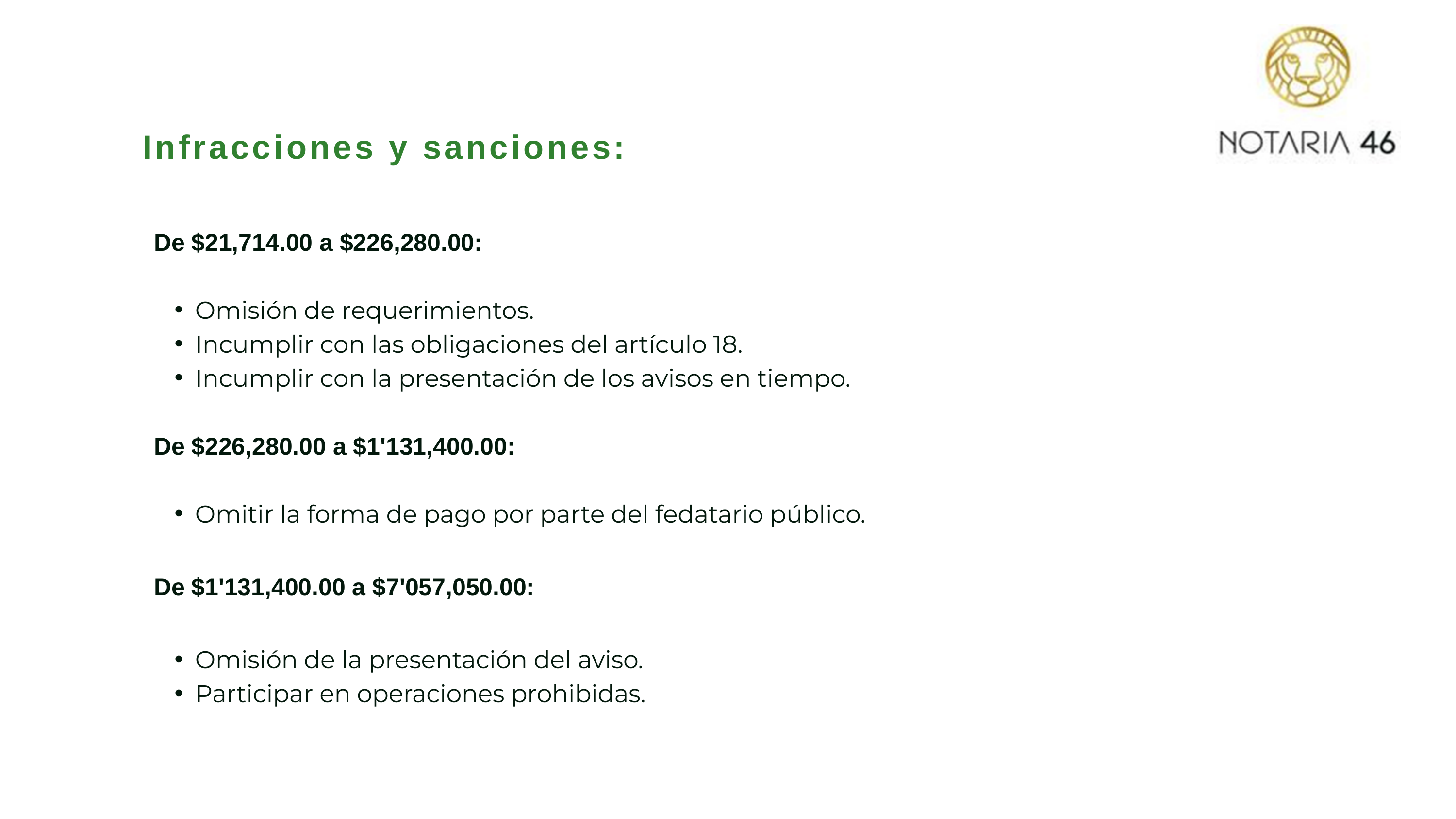

Infracciones y sanciones:
De $21,714.00 a $226,280.00:

Omisión de requerimientos.
Incumplir con las obligaciones del artículo 18.
Incumplir con la presentación de los avisos en tiempo.

De $226,280.00 a $1'131,400.00:

Omitir la forma de pago por parte del fedatario público.

De $1'131,400.00 a $7'057,050.00:

Omisión de la presentación del aviso.
Participar en operaciones prohibidas.